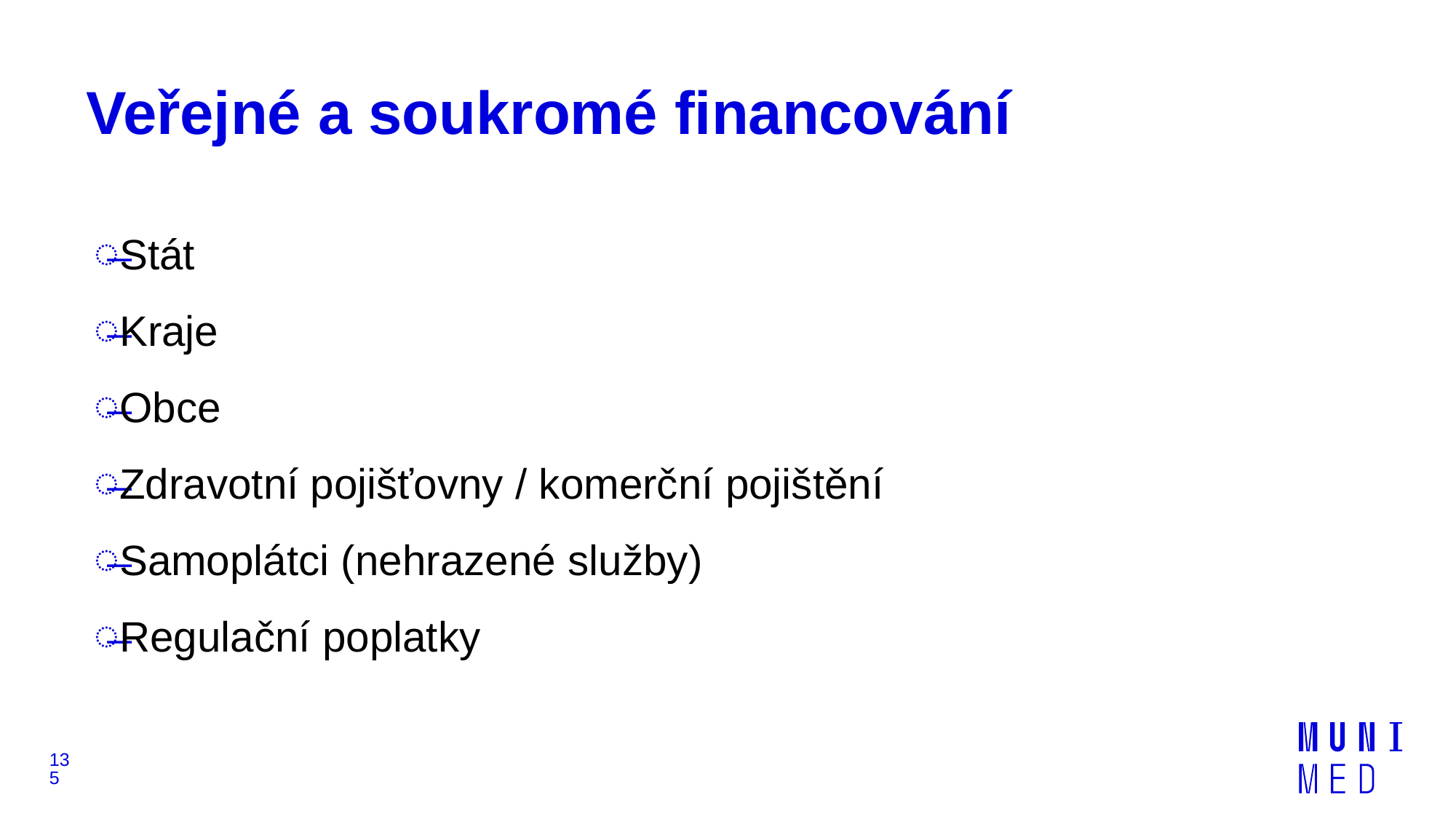

# Veřejné a soukromé financování

Stát
Kraje
Obce
Zdravotní pojišťovny / komerční pojištění
Samoplátci (nehrazené služby)
Regulační poplatky

135